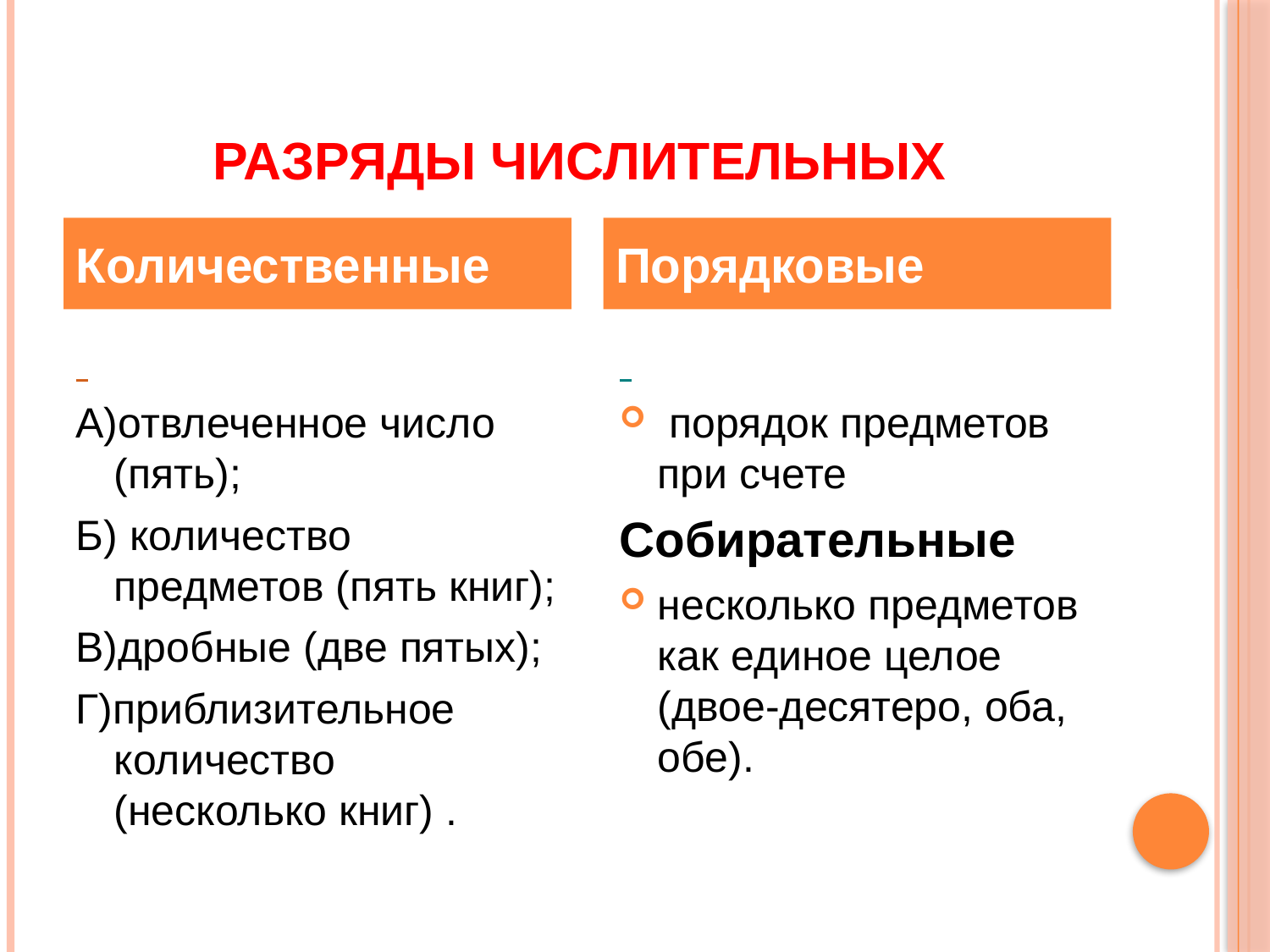

# Разряды числительных
Количественные
Порядковые

А)отвлеченное число (пять);
Б) количество предметов (пять книг);
В)дробные (две пятых);
Г)приблизительное количество (несколько книг) .

 порядок предметов при счете
Собирательные
несколько предметов как единое целое (двое-десятеро, оба, обе).